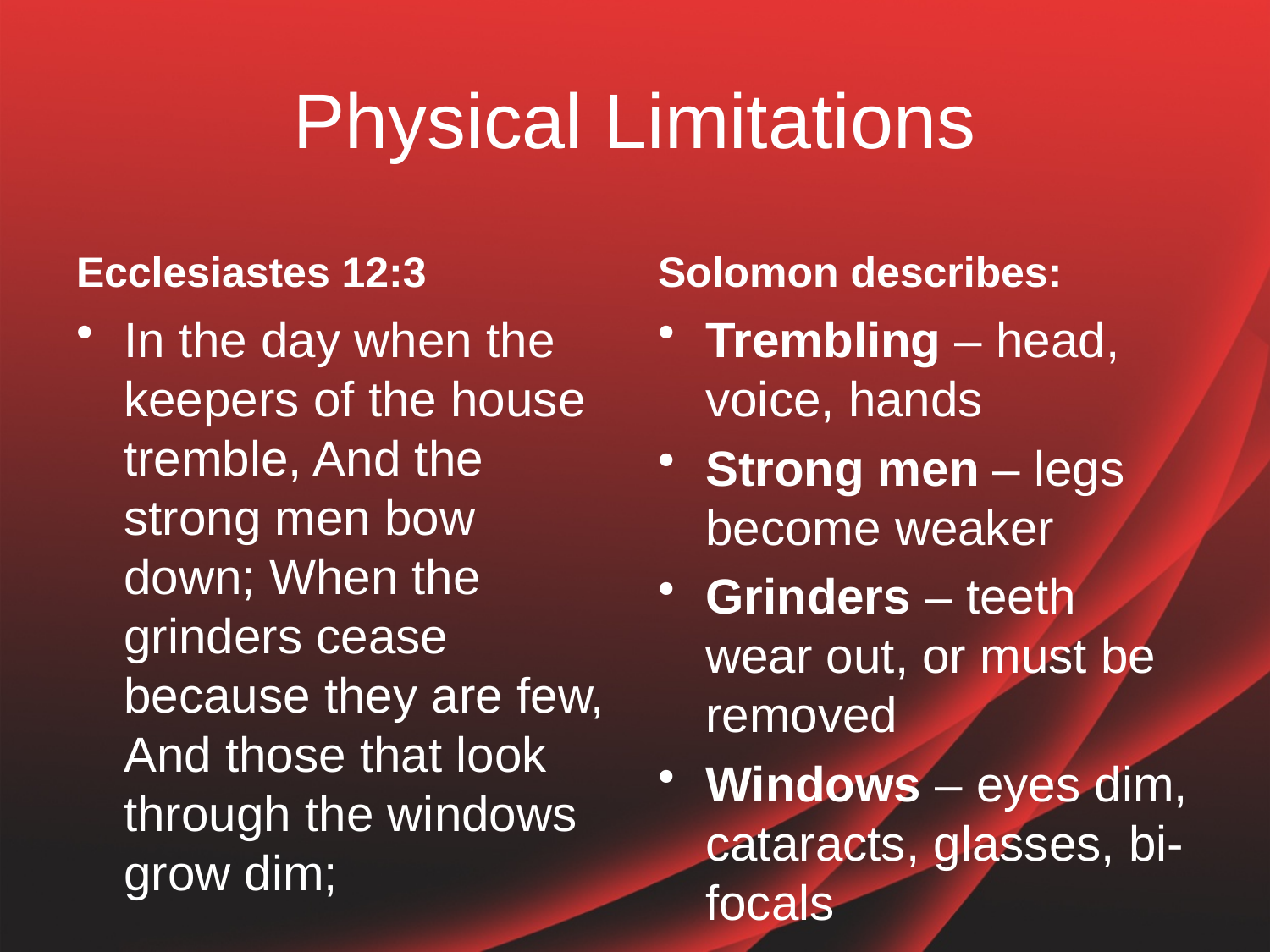

# Physical Limitations
Ecclesiastes 12:3
Solomon describes:
In the day when the keepers of the house tremble, And the strong men bow down; When the grinders cease because they are few, And those that look through the windows grow dim;
Trembling – head, voice, hands
Strong men – legs become weaker
Grinders – teeth wear out, or must be removed
Windows – eyes dim, cataracts, glasses, bi-focals